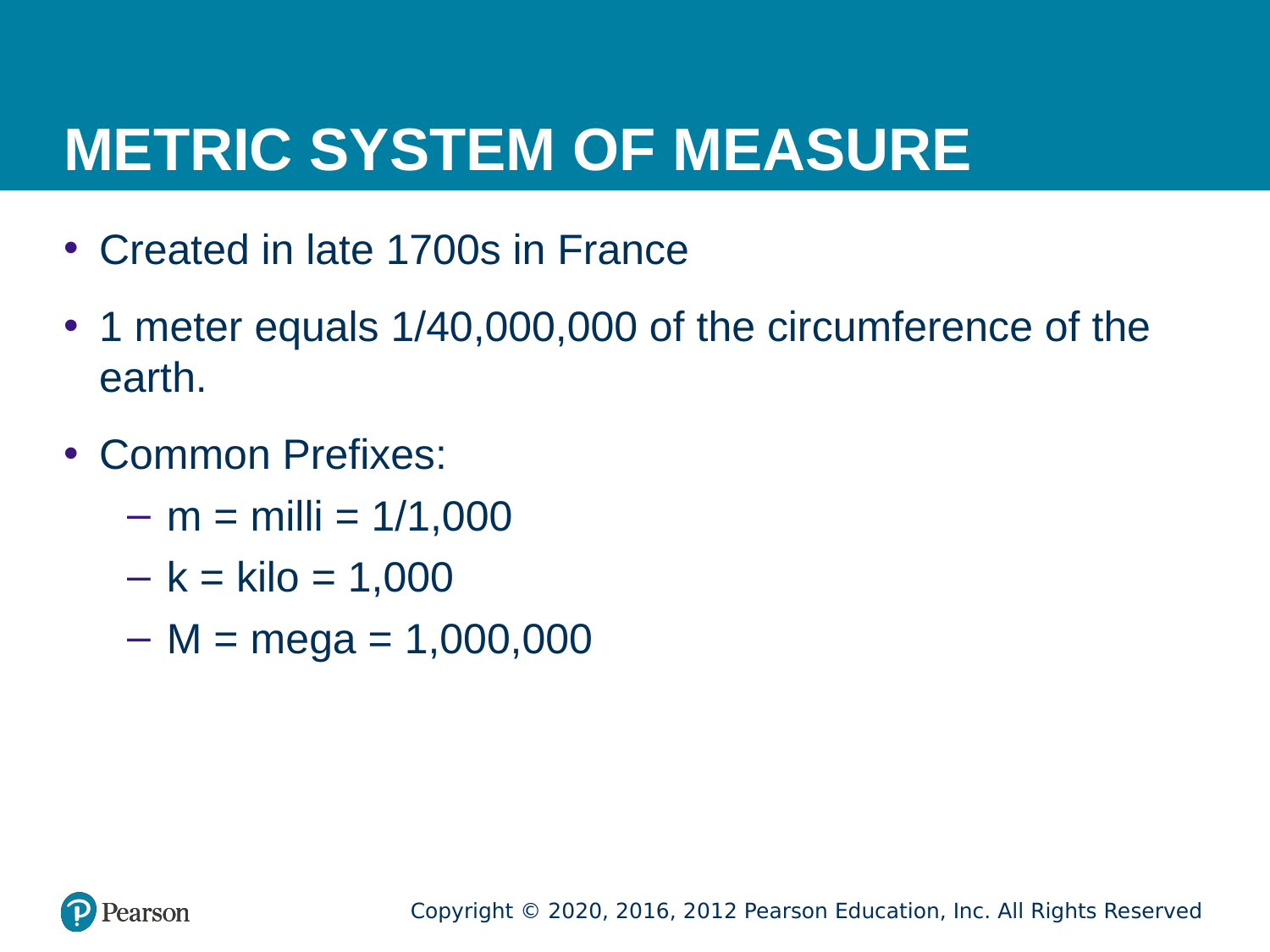

# METRIC SYSTEM OF MEASURE
Created in late 1700s in France
1 meter equals 1/40,000,000 of the circumference of the earth.
Common Prefixes:
m = milli = 1/1,000
k = kilo = 1,000
M = mega = 1,000,000